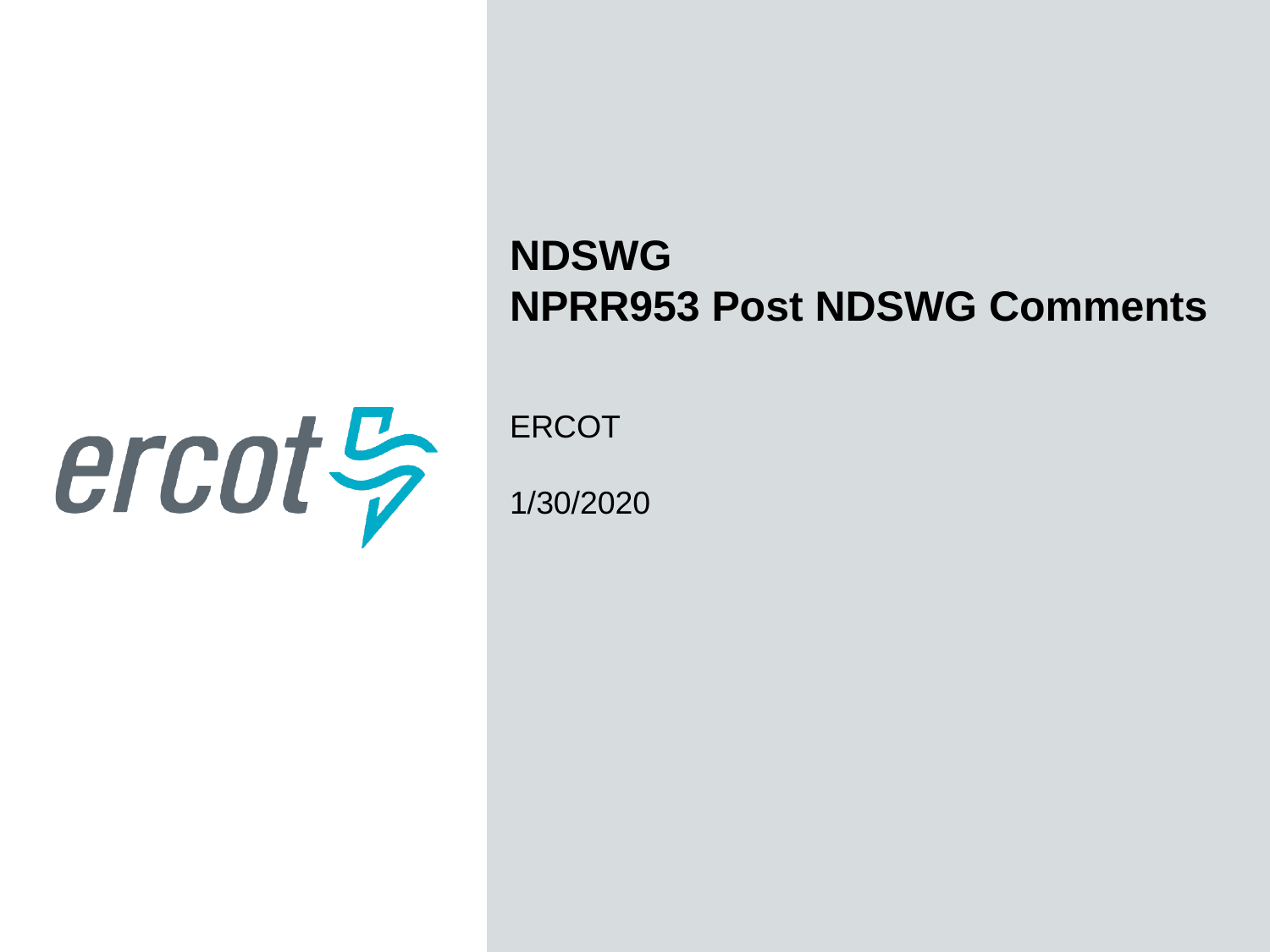

NDSWG
NPRR953 Post NDSWG Comments

ERCOT

1/30/2020